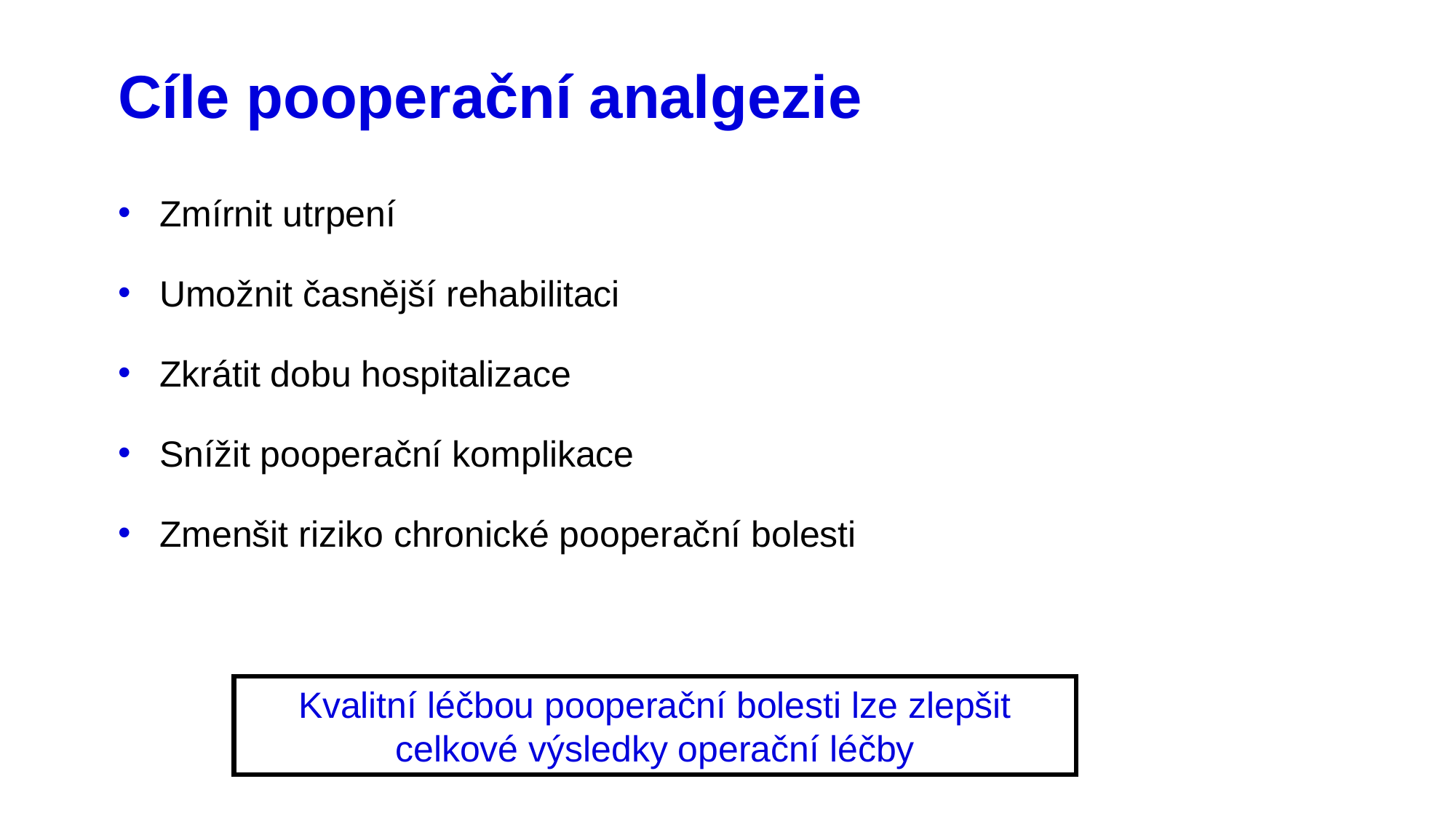

# Cíle pooperační analgezie
Zmírnit utrpení
Umožnit časnější rehabilitaci
Zkrátit dobu hospitalizace
Snížit pooperační komplikace
Zmenšit riziko chronické pooperační bolesti

Kvalitní léčbou pooperační bolesti lze zlepšit
celkové výsledky operační léčby